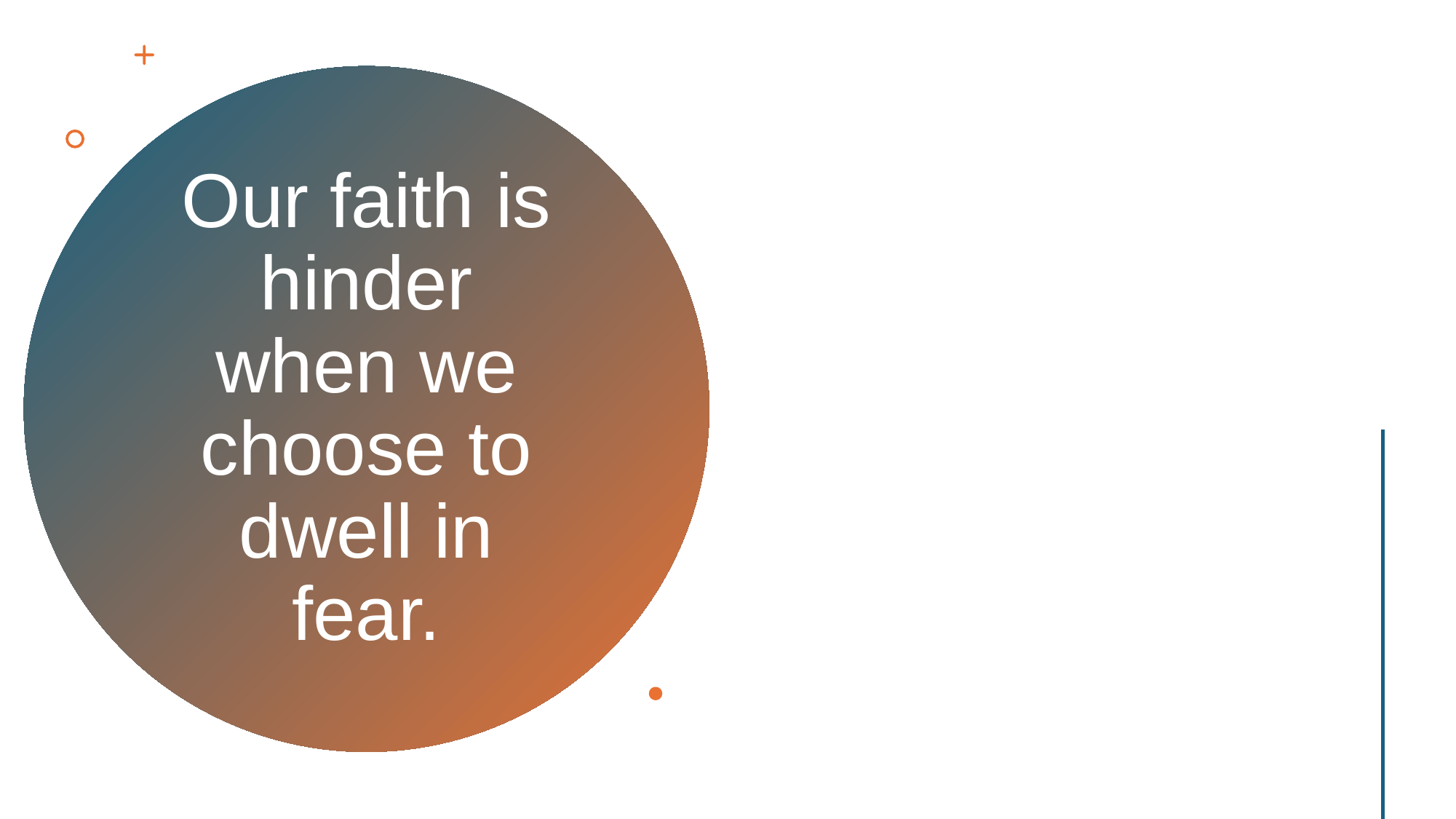

# Our faith is hinder when we choose to dwell in fear.